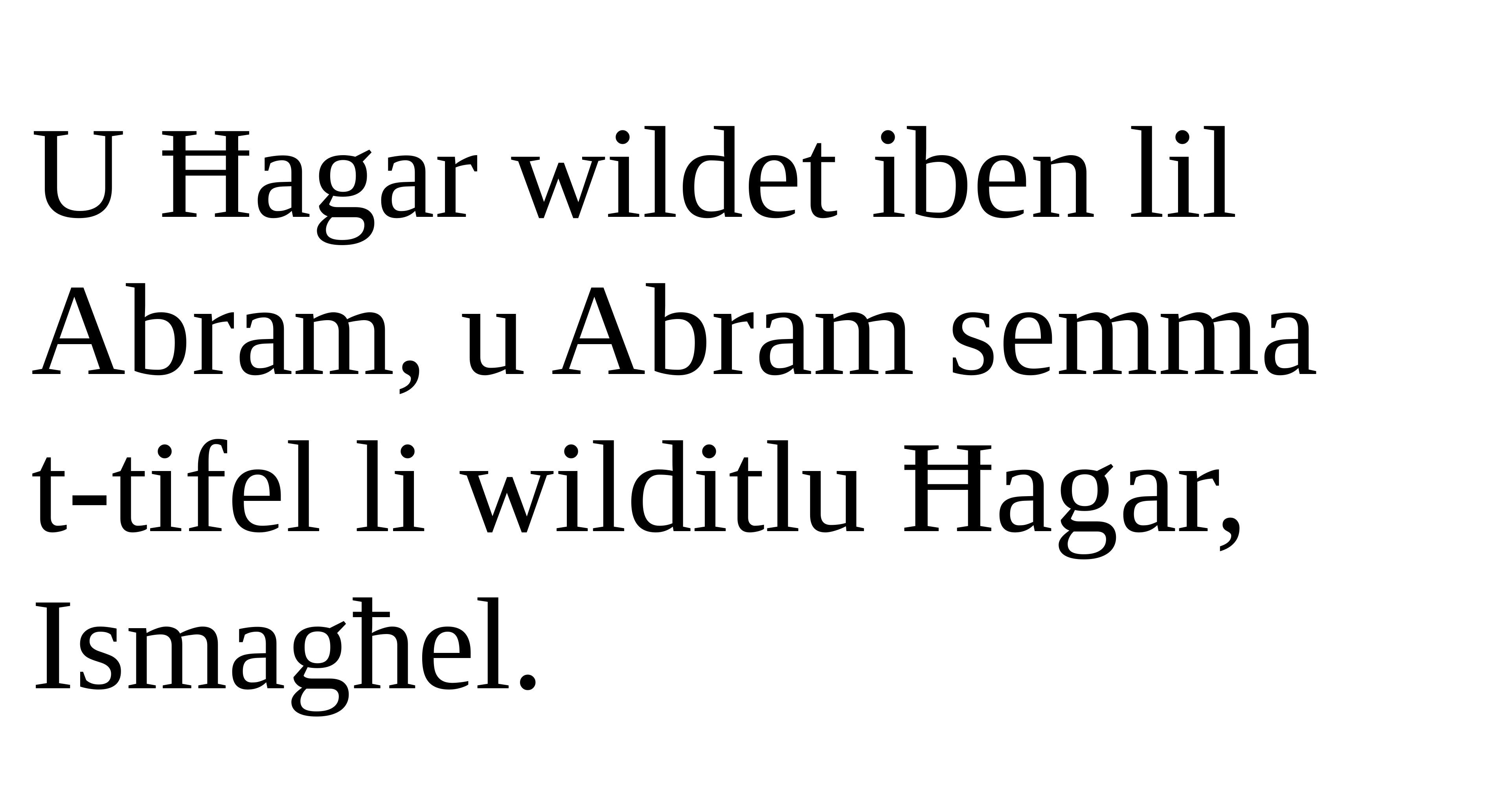

U Ħagar wildet iben lil Abram, u Abram semma
t-tifel li wilditlu Ħagar, Ismagħel.